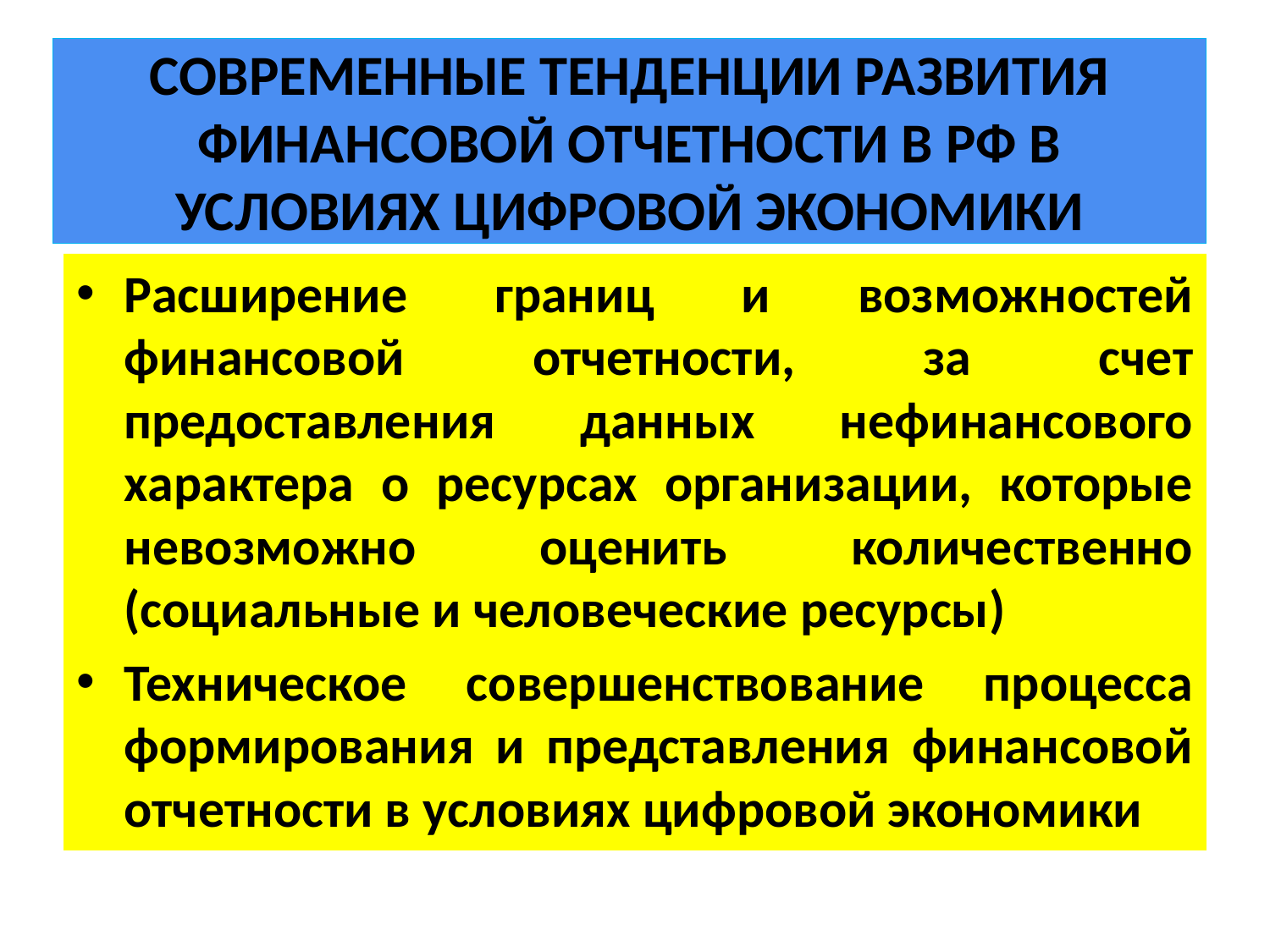

# СОВРЕМЕННЫЕ ТЕНДЕНЦИИ РАЗВИТИЯ ФИНАНСОВОЙ ОТЧЕТНОСТИ В РФ В УСЛОВИЯХ ЦИФРОВОЙ ЭКОНОМИКИ
Расширение границ и возможностей финансовой отчетности, за счет предоставления данных нефинансового характера о ресурсах организации, которые невозможно оценить количественно (социальные и человеческие ресурсы)
Техническое совершенствование процесса формирования и представления финансовой отчетности в условиях цифровой экономики